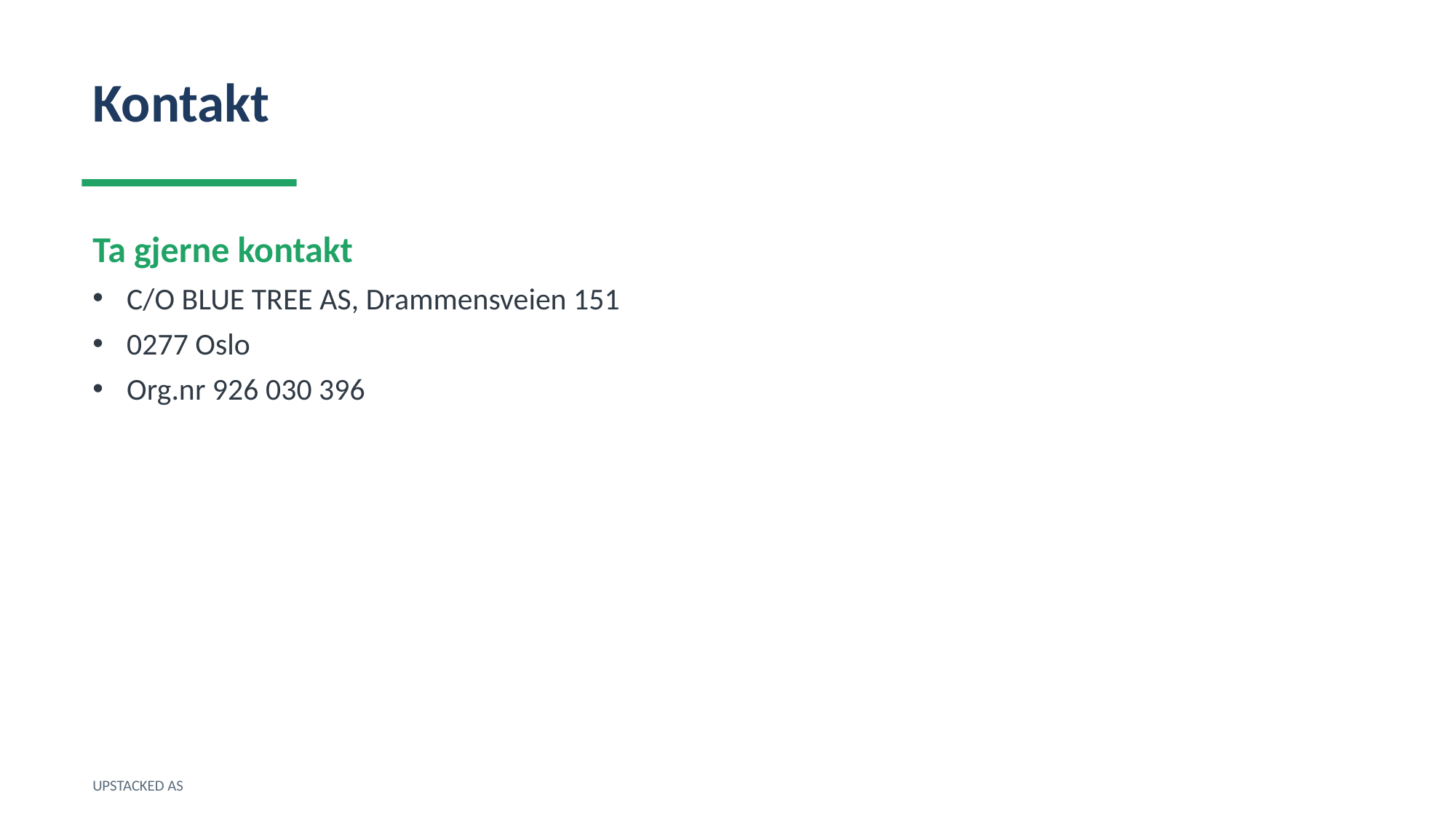

Kontakt

Ta gjerne kontakt
C/O BLUE TREE AS, Drammensveien 151
0277 Oslo
Org.nr 926 030 396
UPSTACKED AS